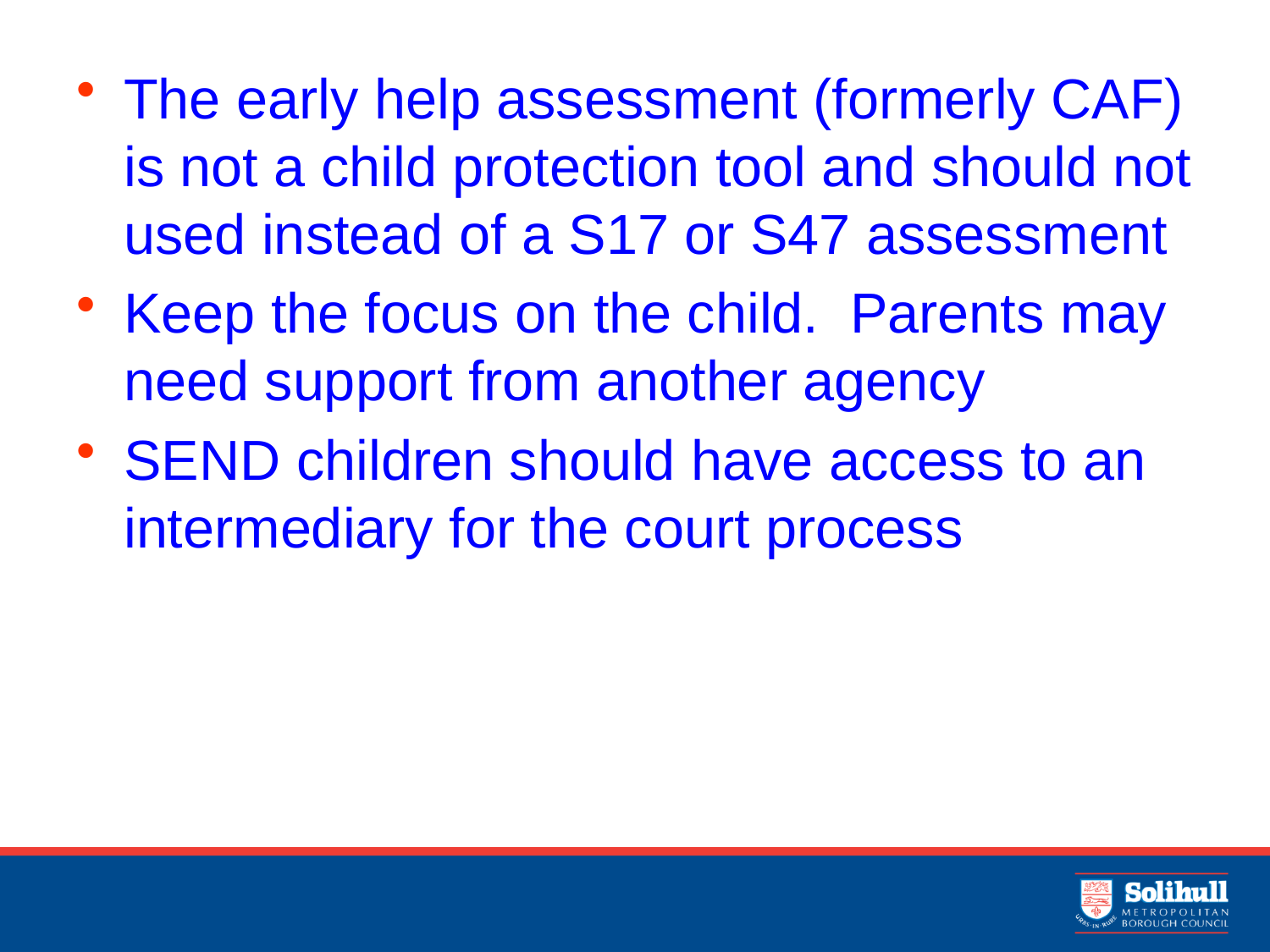

The early help assessment (formerly CAF) is not a child protection tool and should not used instead of a S17 or S47 assessment
Keep the focus on the child.  Parents may need support from another agency
SEND children should have access to an intermediary for the court process